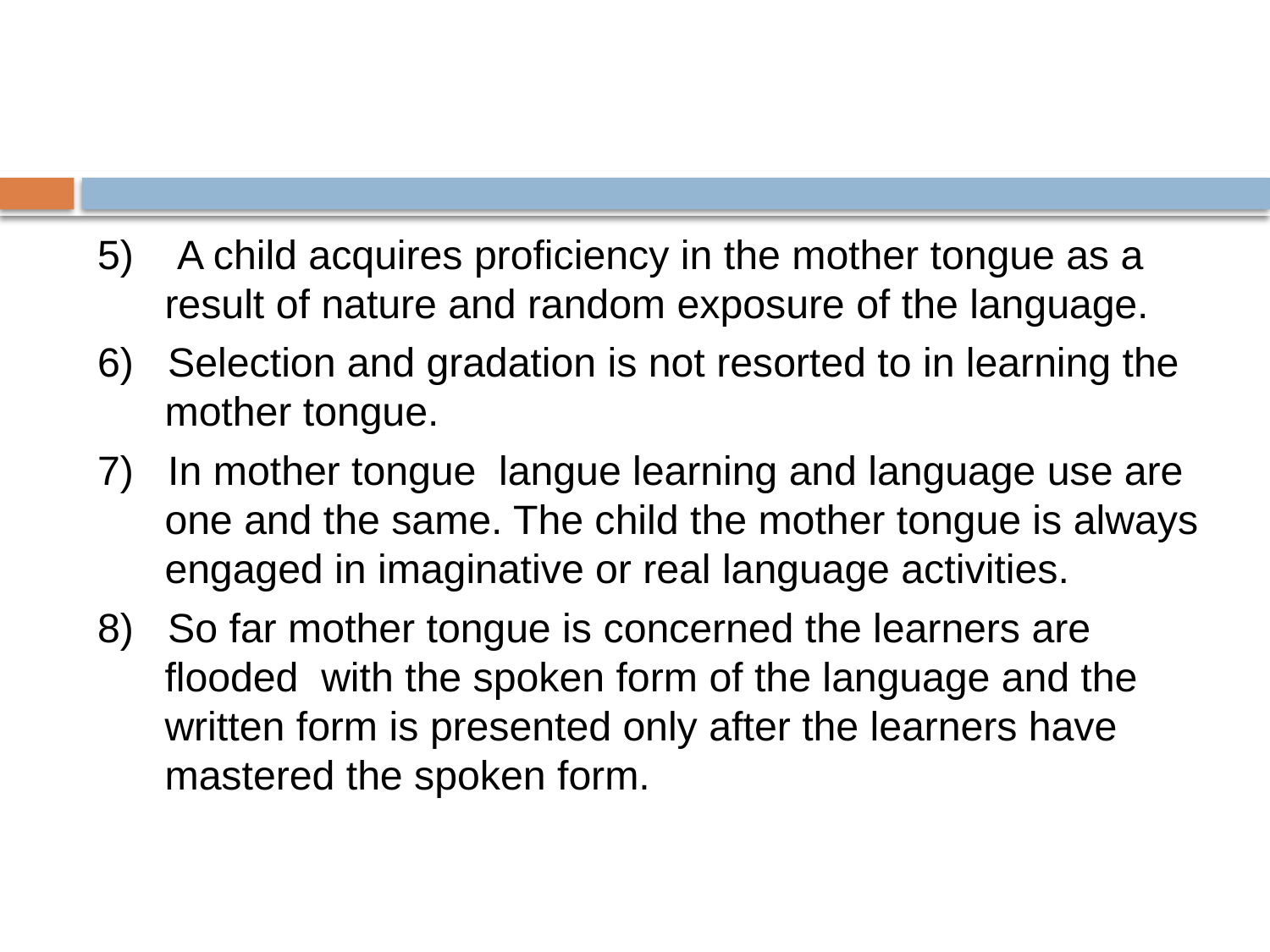

#
5)    A child acquires proficiency in the mother tongue as a result of nature and random exposure of the language.
6)   Selection and gradation is not resorted to in learning the mother tongue.
7)   In mother tongue  langue learning and language use are one and the same. The child the mother tongue is always engaged in imaginative or real language activities.
8)   So far mother tongue is concerned the learners are flooded  with the spoken form of the language and the written form is presented only after the learners have mastered the spoken form.